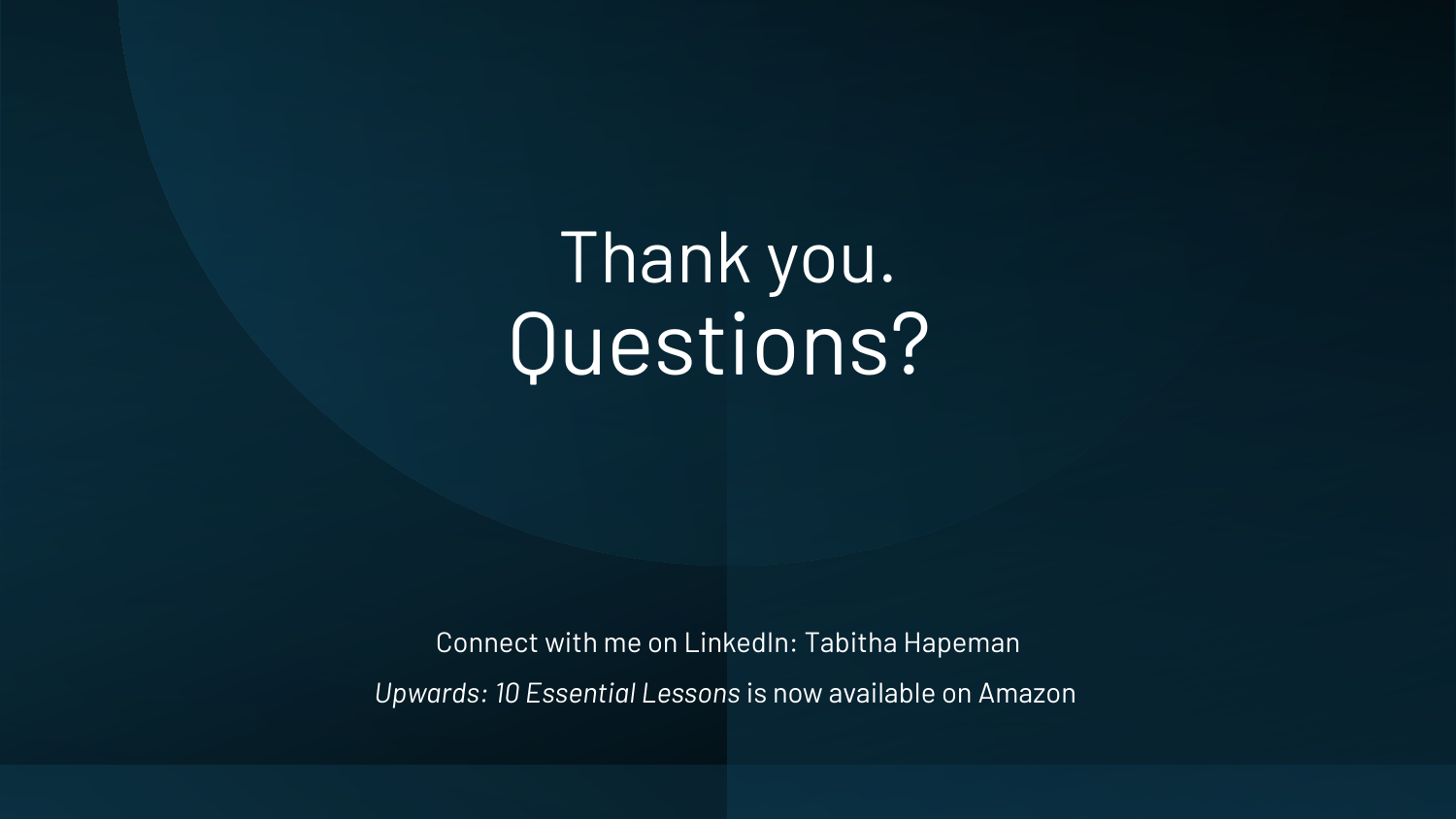

# Thank you. Questions?
Connect with me on LinkedIn: Tabitha Hapeman
Upwards: 10 Essential Lessons is now available on Amazon